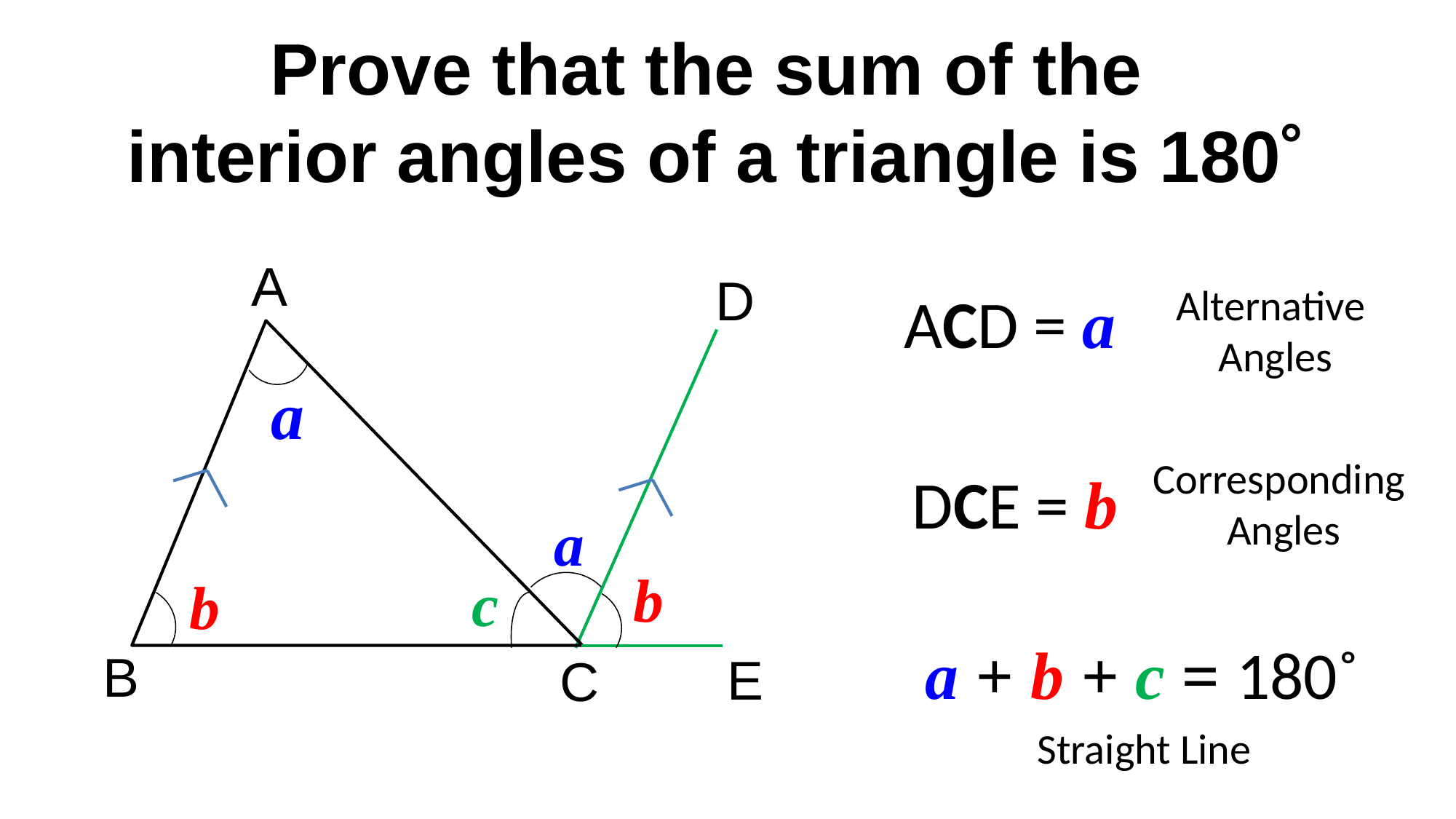

Prove that the sum of the
interior angles of a triangle is 180˚
A

B
C
a
c
b
D
Alternative
Angles
ACD = a
Corresponding
Angles
DCE = b
a

b

a + b + c = 180˚
E
Straight Line